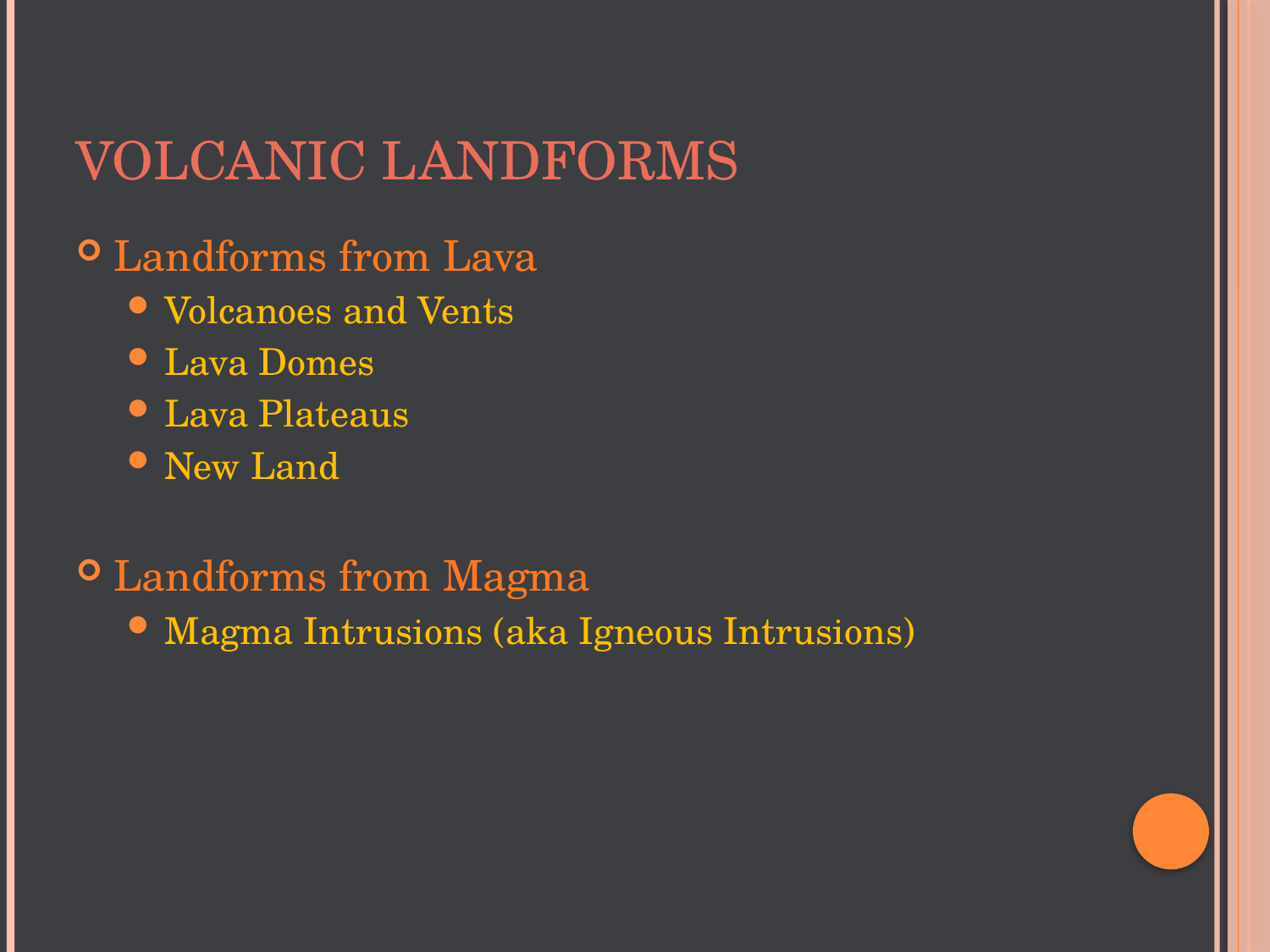

# Volcanic Landforms
Landforms from Lava
Volcanoes and Vents
Lava Domes
Lava Plateaus
New Land

Landforms from Magma
Magma Intrusions (aka Igneous Intrusions)